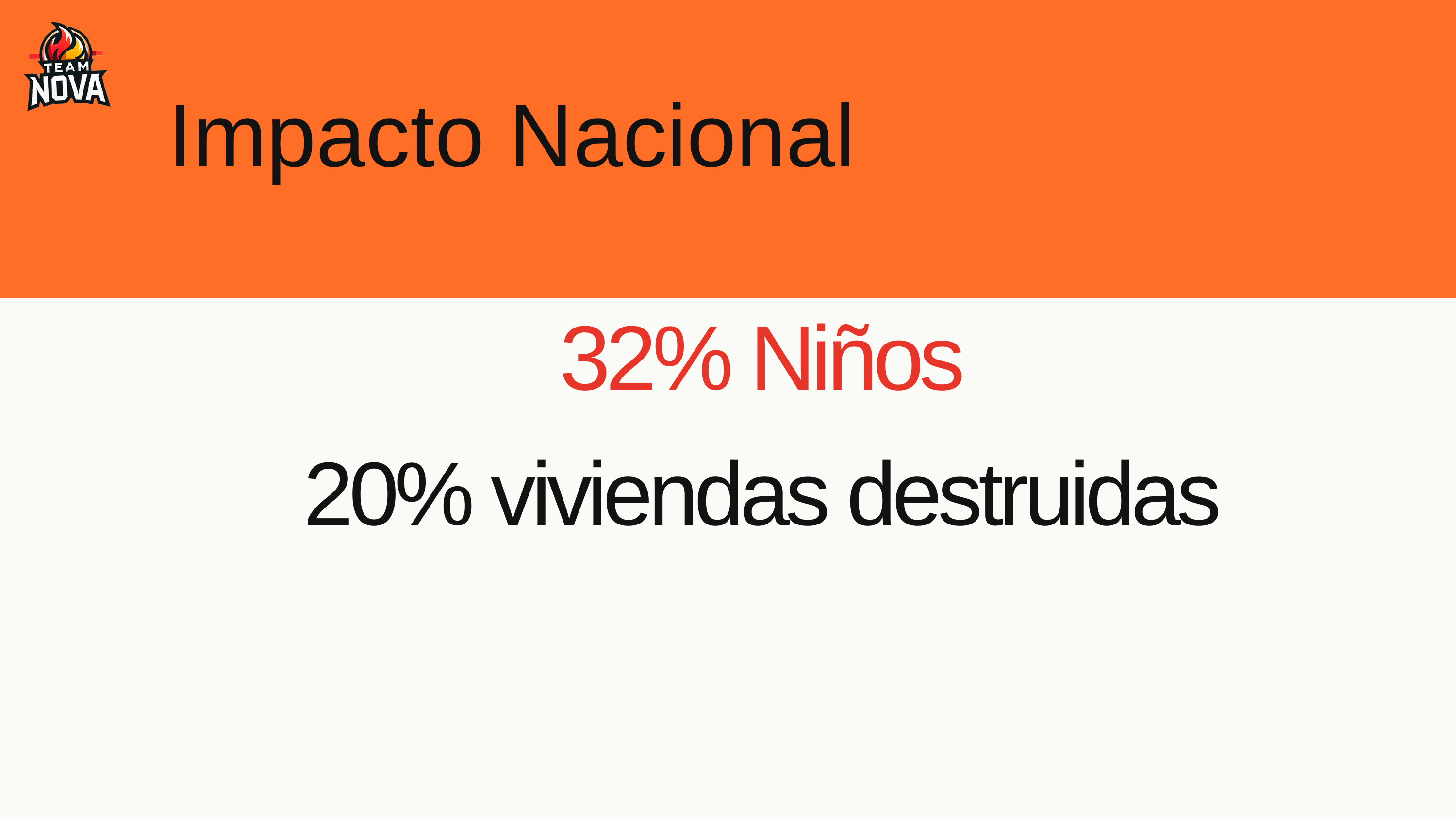

Impacto Nacional
32% Niños

20% viviendas destruidas